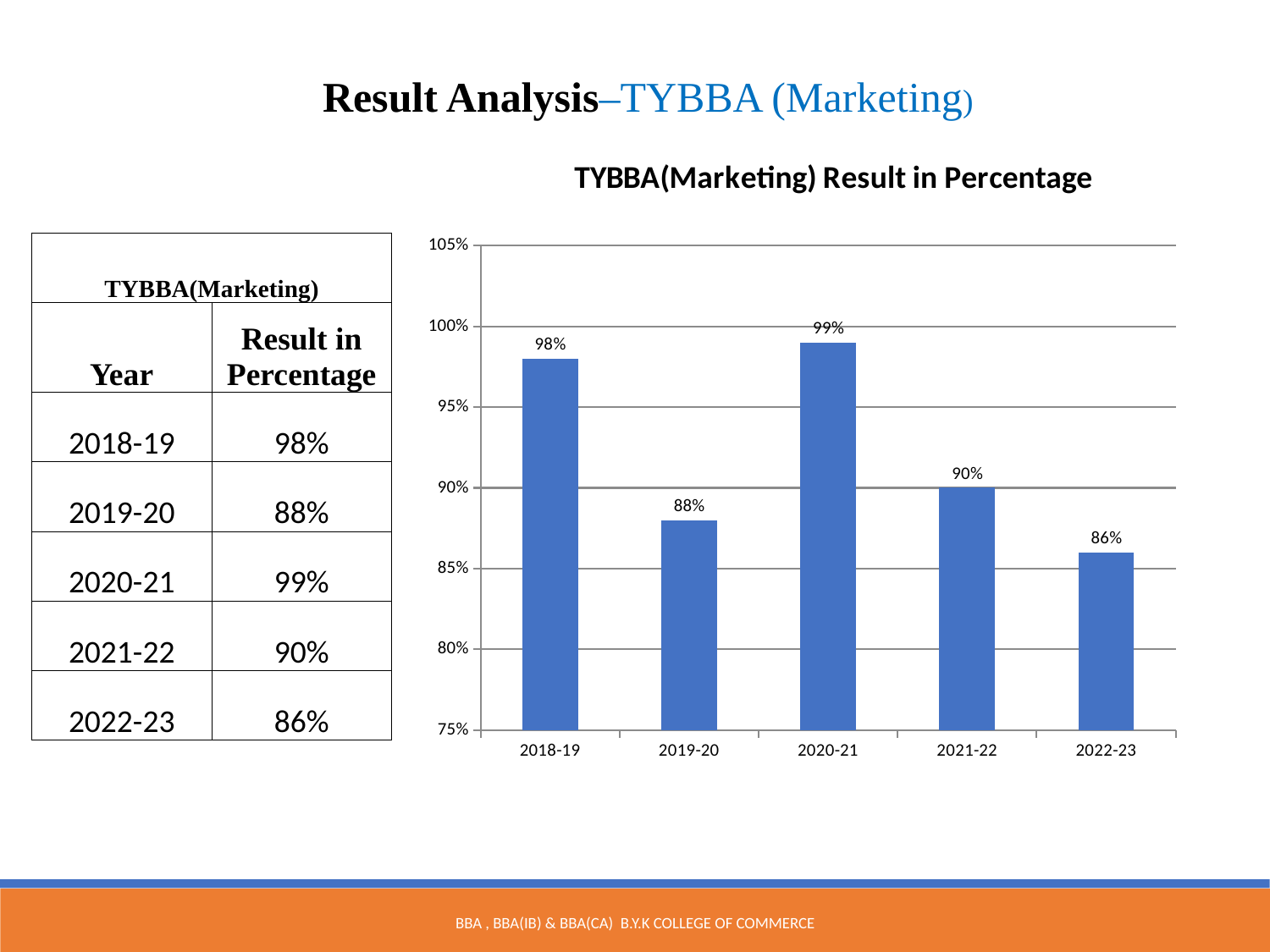

Result Analysis–TYBBA (Marketing)

### Chart:

| Category | TYBBA(Marketing) Result in Percentage |
|---|---|
| 2018-19 | 0.98 |
| 2019-20 | 0.88 |
| 2020-21 | 0.99 |
| 2021-22 | 0.9 |
| 2022-23 | 0.8600000000000007 |
| TYBBA(Marketing) |  |
| --- | --- |
| Year | Result in Percentage |
| 2018-19 | 98% |
| 2019-20 | 88% |
| 2020-21 | 99% |
| 2021-22 | 90% |
| 2022-23 | 86% |
BBA , BBA(IB) & BBA(CA)  B.Y.K College of Commerce